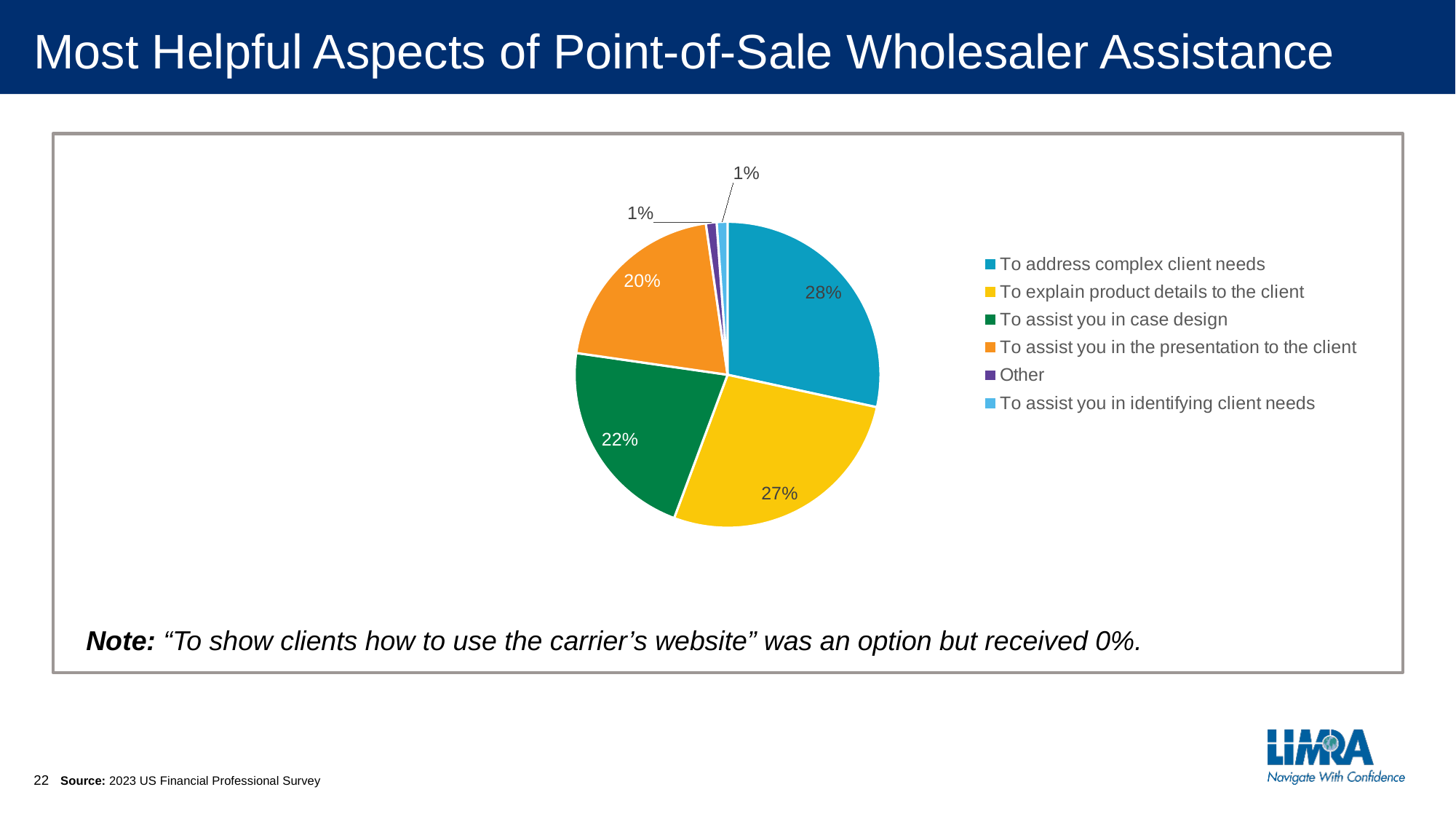

# Most Helpful Aspects of Point-of-Sale Wholesaler Assistance

### Chart

| Category | Column1 |
|---|---|
| To address complex client needs | 0.2840909090909091 |
| To explain product details to the client | 0.2727272727272727 |
| To assist you in case design | 0.2159090909090909 |
| To assist you in the presentation to the client | 0.20454545454545456 |
| Other | 0.011363636363636364 |
| To assist you in identifying client needs | 0.011363636363636364 |
Note: “To show clients how to use the carrier’s website” was an option but received 0%.
Source: 2023 US Financial Professional Survey

22